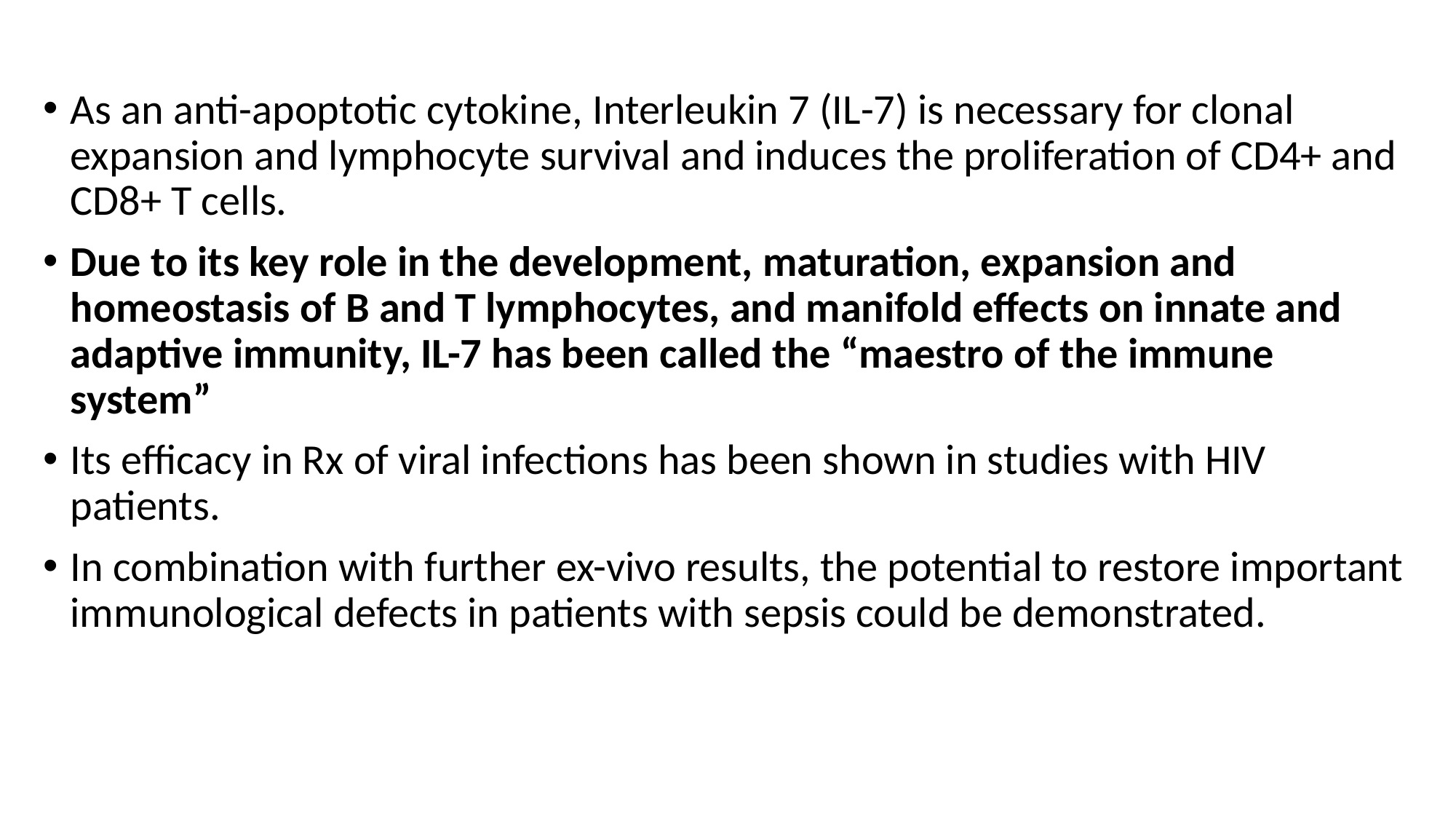

#
As an anti-apoptotic cytokine, Interleukin 7 (IL-7) is necessary for clonal expansion and lymphocyte survival and induces the proliferation of CD4+ and CD8+ T cells.
Due to its key role in the development, maturation, expansion and homeostasis of B and T lymphocytes, and manifold effects on innate and adaptive immunity, IL-7 has been called the “maestro of the immune system”
Its efficacy in Rx of viral infections has been shown in studies with HIV patients.
In combination with further ex-vivo results, the potential to restore important immunological defects in patients with sepsis could be demonstrated.